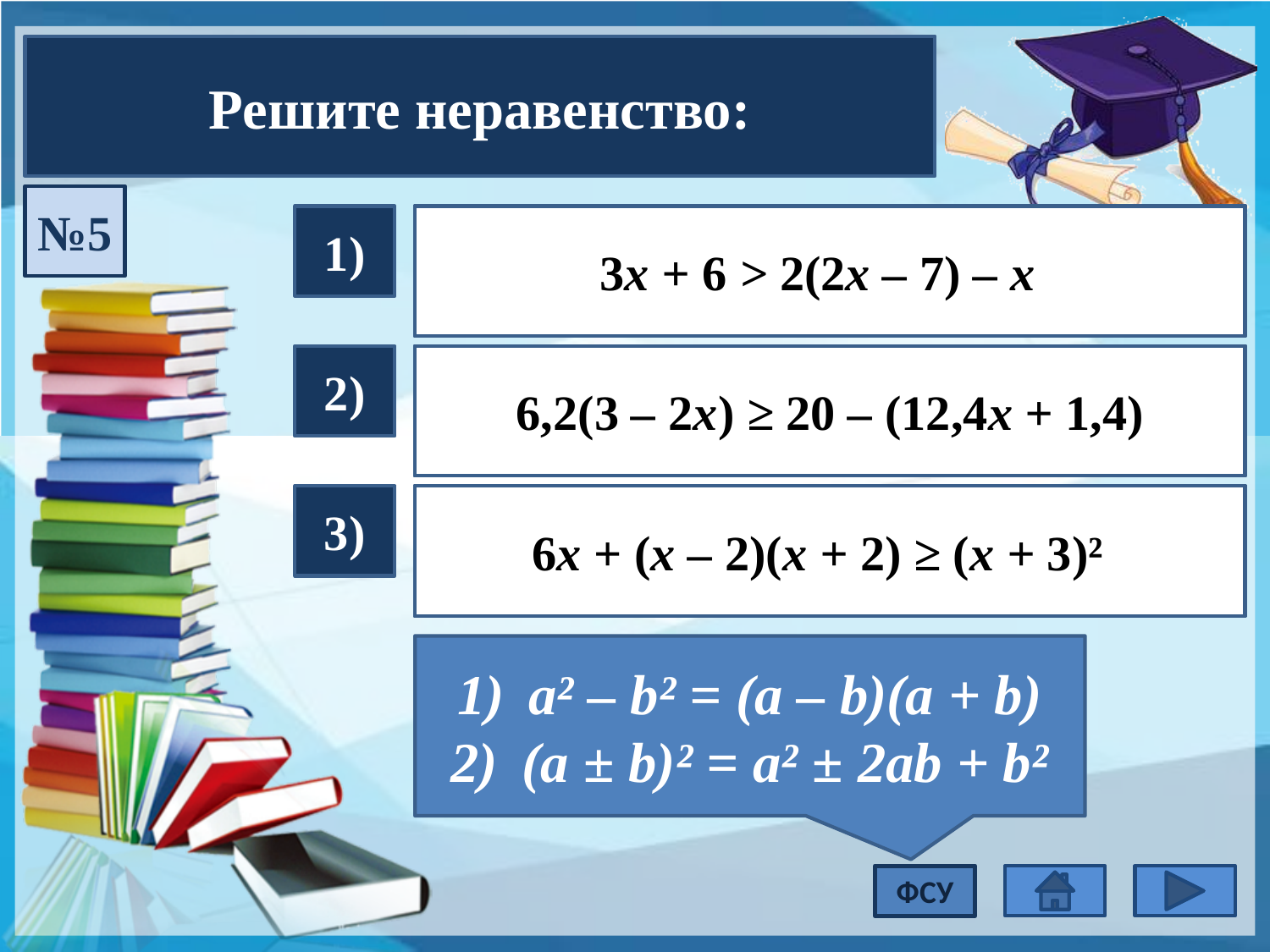

Решите неравенство:
№5
1)
0 · x > – 20
Ответ: (– ∞; + ∞)
3х + 6 > 2(2х – 7) – х

2)
0 · x ≥  0
Ответ: (– ∞; + ∞)
 6,2(3 – 2x) ≥ 20 – (12,4х + 1,4)

3)
0 · x ≥ 13
Ответ: нет решений
6х + (х – 2)(х + 2) ≥ (х + 3)²

a² – b² = (a – b)(a + b)
(a ± b)² = a² ± 2ab + b²
ФСУ